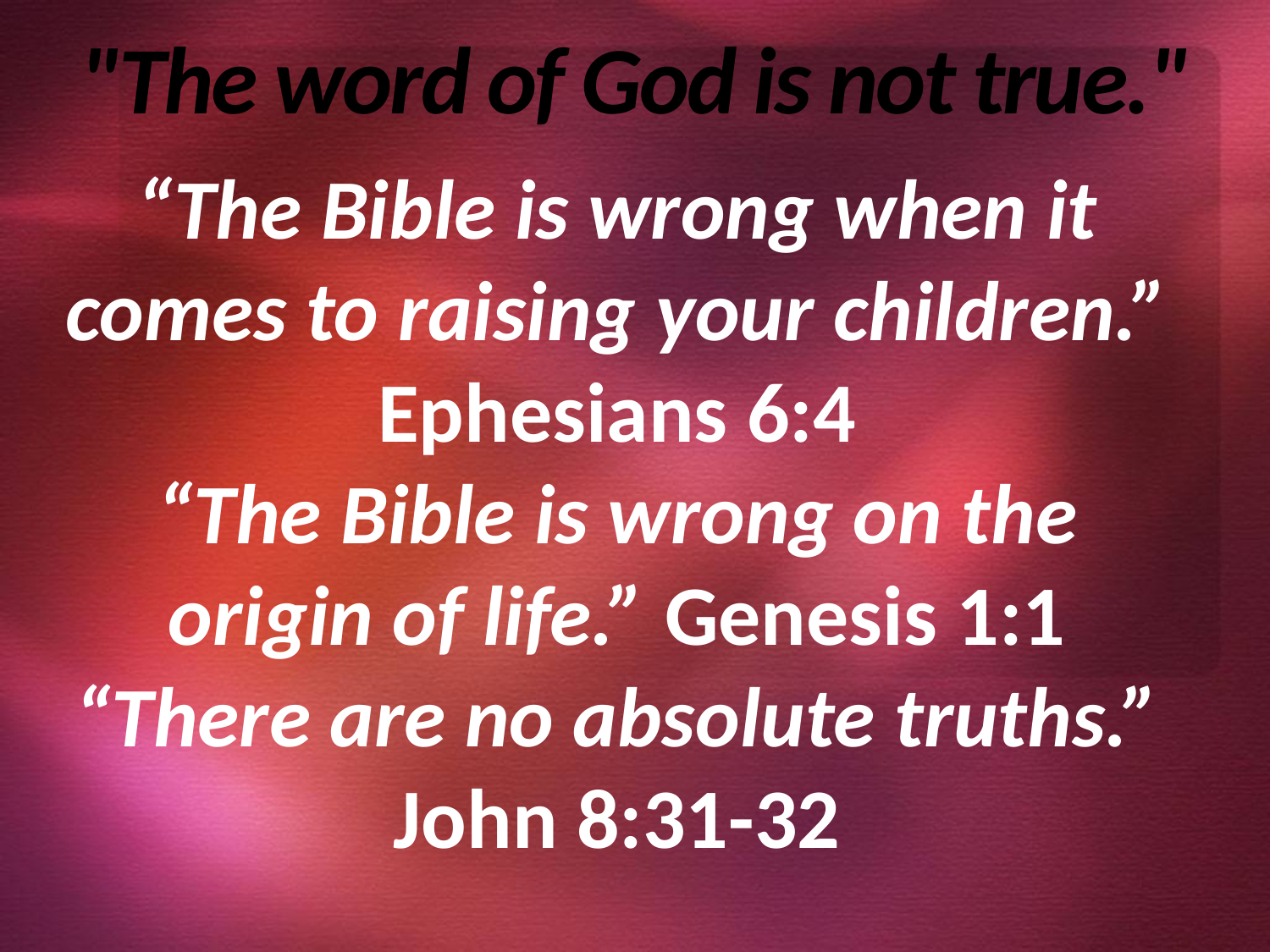

# "The word of God is not true."
“The Bible is wrong when it comes to raising your children.” Ephesians 6:4
“The Bible is wrong on the origin of life.” Genesis 1:1
“There are no absolute truths.”
John 8:31-32